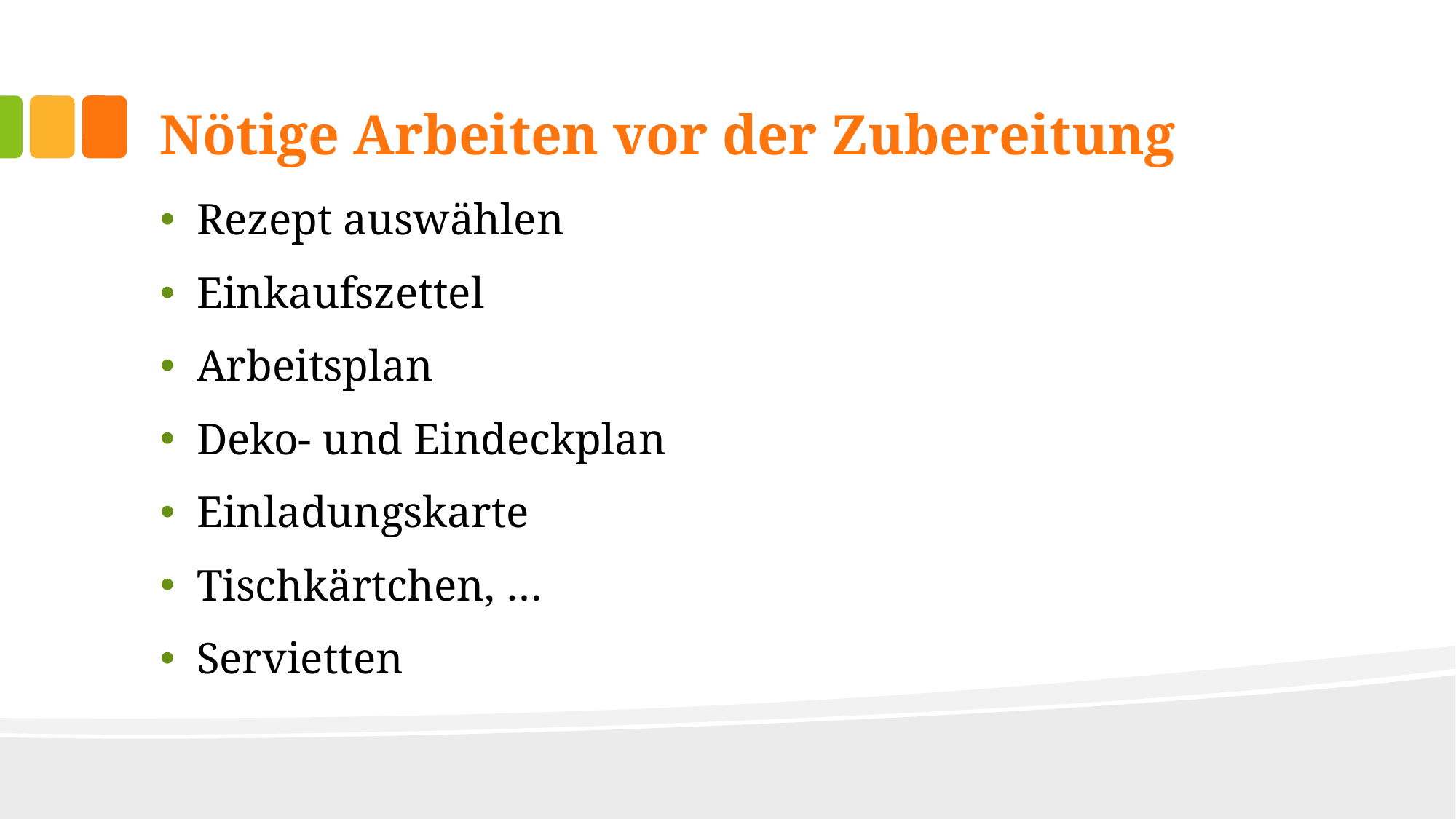

# Nötige Arbeiten vor der Zubereitung
Rezept auswählen
Einkaufszettel
Arbeitsplan
Deko- und Eindeckplan
Einladungskarte
Tischkärtchen, …
Servietten